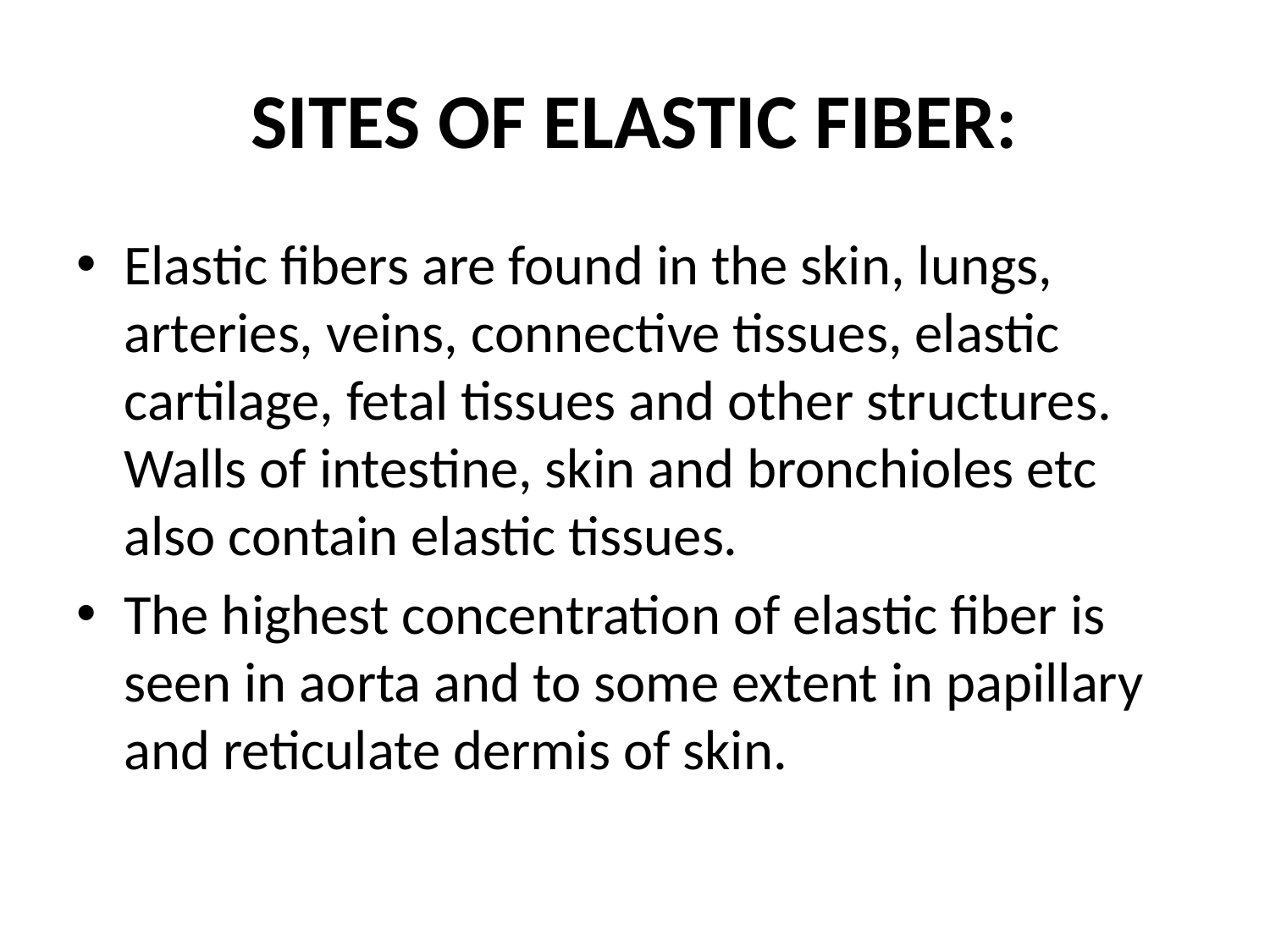

# SITES OF ELASTIC FIBER:
Elastic fibers are found in the skin, lungs, arteries, veins, connective tissues, elastic cartilage, fetal tissues and other structures. Walls of intestine, skin and bronchioles etc also contain elastic tissues.
The highest concentration of elastic fiber is seen in aorta and to some extent in papillary and reticulate dermis of skin.